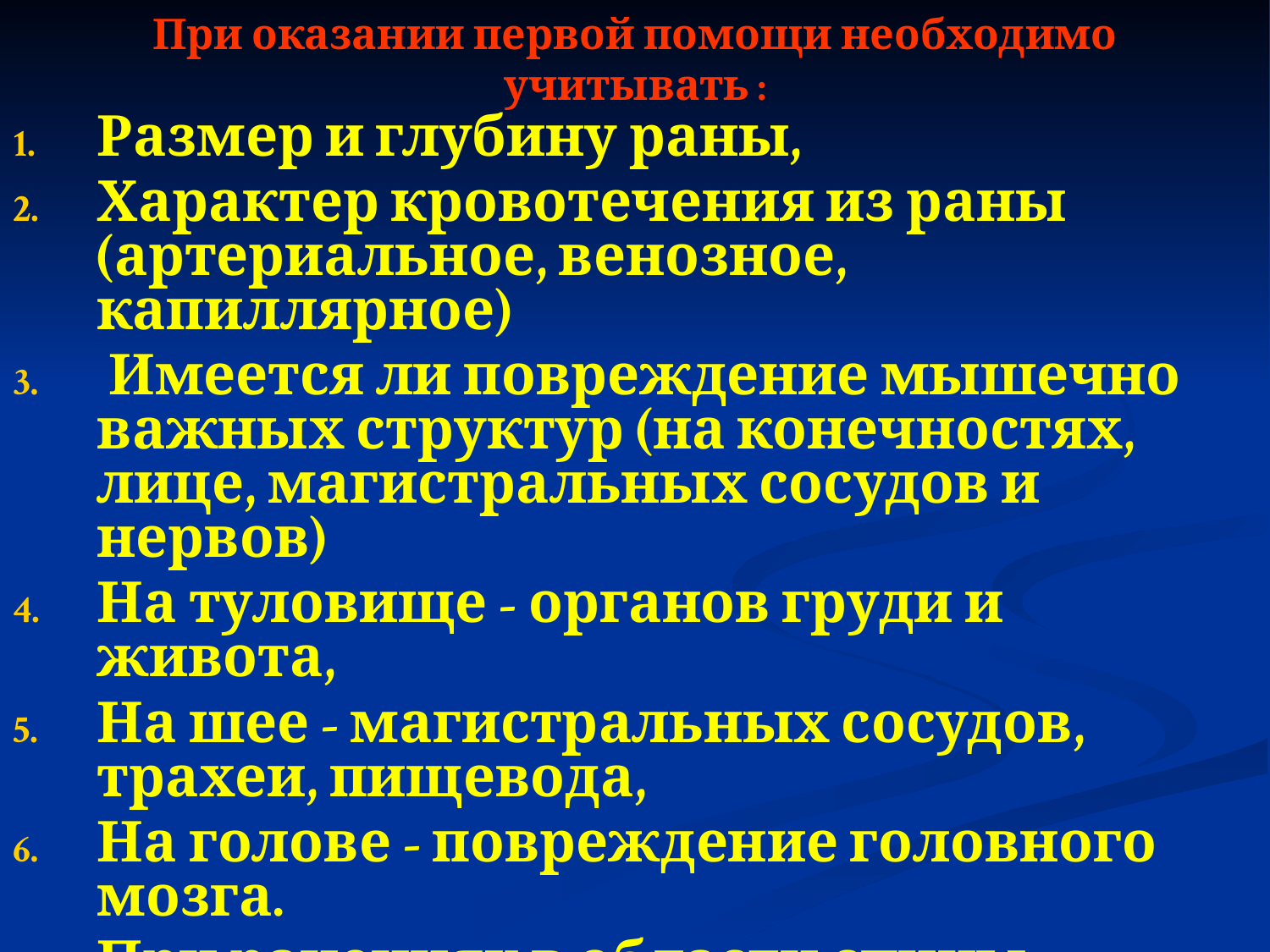

# При оказании первой помощи необходимо учитывать :
Размер и глубину раны,
Характер кровотечения из раны (артериальное, венозное, капиллярное)
 Имеется ли повреждение мышечно важных структур (на конечностях, лице, магистральных сосудов и нервов)
На туловище - органов груди и живота,
На шее - магистральных сосудов, трахеи, пищевода,
На голове - повреждение головного мозга.
При ранениях в области спины обследуют больного с целью установления повреждения спинного мозга.